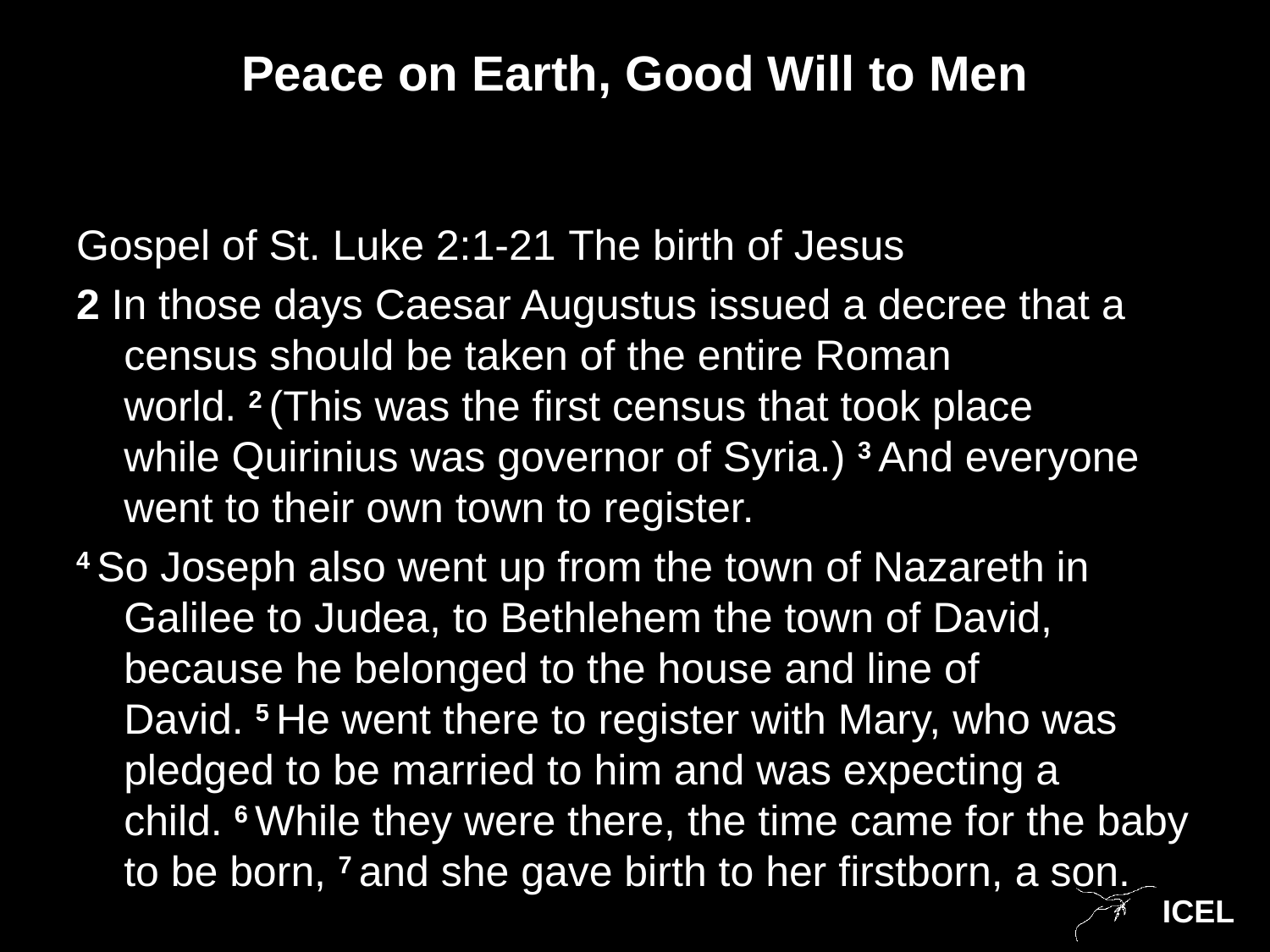

# Peace on Earth, Good Will to Men
Gospel of St. Luke 2:1-21 The birth of Jesus
2 In those days Caesar Augustus issued a decree that a census should be taken of the entire Roman world. 2 (This was the first census that took place while Quirinius was governor of Syria.) 3 And everyone went to their own town to register.
4 So Joseph also went up from the town of Nazareth in Galilee to Judea, to Bethlehem the town of David, because he belonged to the house and line of David. 5 He went there to register with Mary, who was pledged to be married to him and was expecting a child. 6 While they were there, the time came for the baby to be born, 7 and she gave birth to her firstborn, a son.